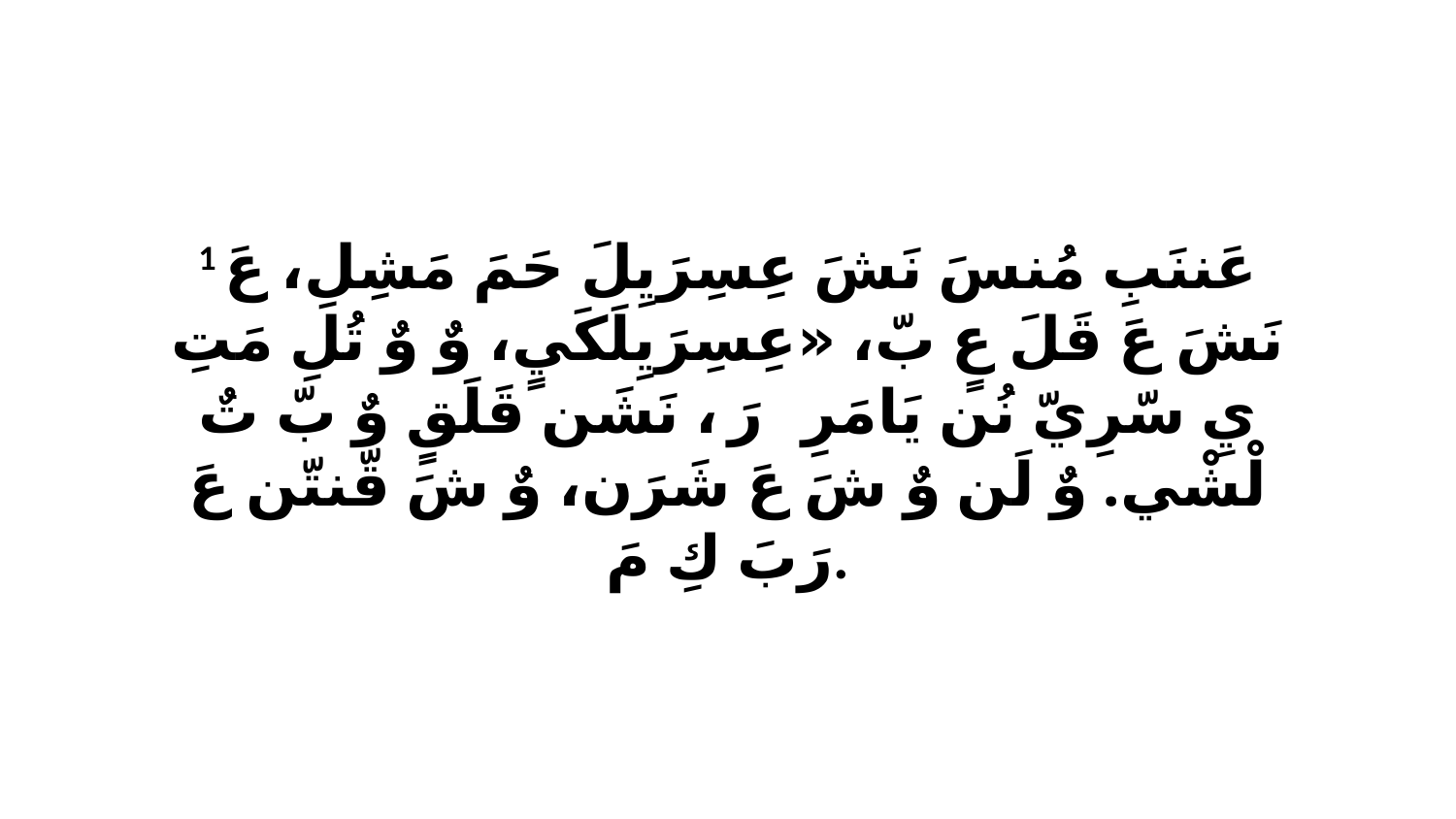

1 عَننَبِ مُنسَ نَشَ عِسِرَيِلَ حَمَ مَشِلِ، عَ نَشَ عَ قَلَ عٍ بّ، «عِسِرَيِلَكَيٍ، وٌ وٌ تُلِ مَتِ يِ سّرِيّ نُن يَامَرِ رَ، ﭑ نَشَن قَلَقٍ وٌ بّ تٌ لْشْي. وٌ لَن وٌ شَ عَ شَرَن، وٌ شَ قّنتّن عَ رَبَ كِ مَ.